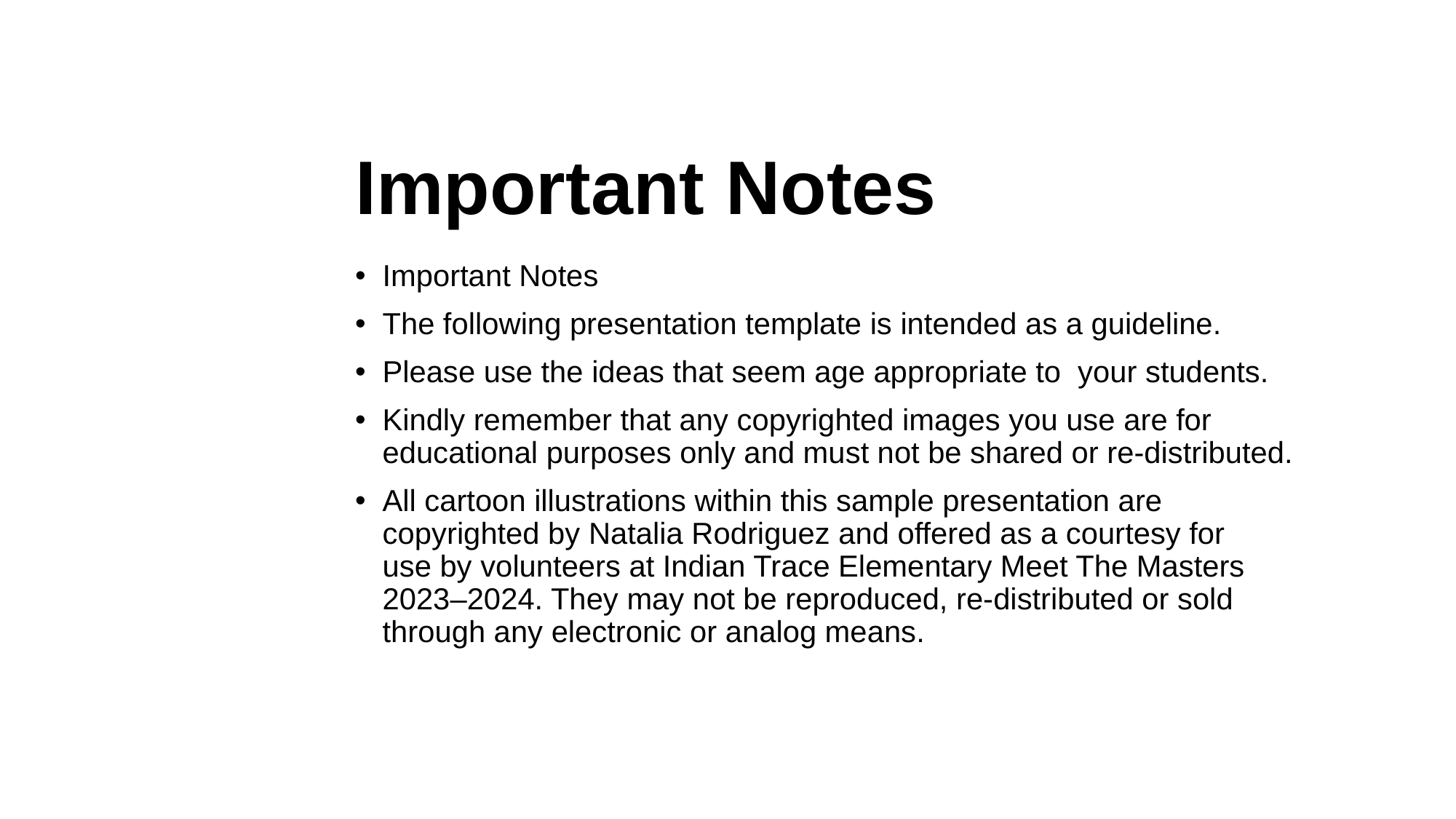

# Important Notes
Important Notes
The following presentation template is intended as a guideline.
Please use the ideas that seem age appropriate to  your students.
Kindly remember that any copyrighted images you use are for educational purposes only and must not be shared or re-distributed.
All cartoon illustrations within this sample presentation are copyrighted by Natalia Rodriguez and offered as a courtesy for
use by volunteers at Indian Trace Elementary Meet The Masters  2023–2024. They may not be reproduced, re-distributed or sold through any electronic or analog means.